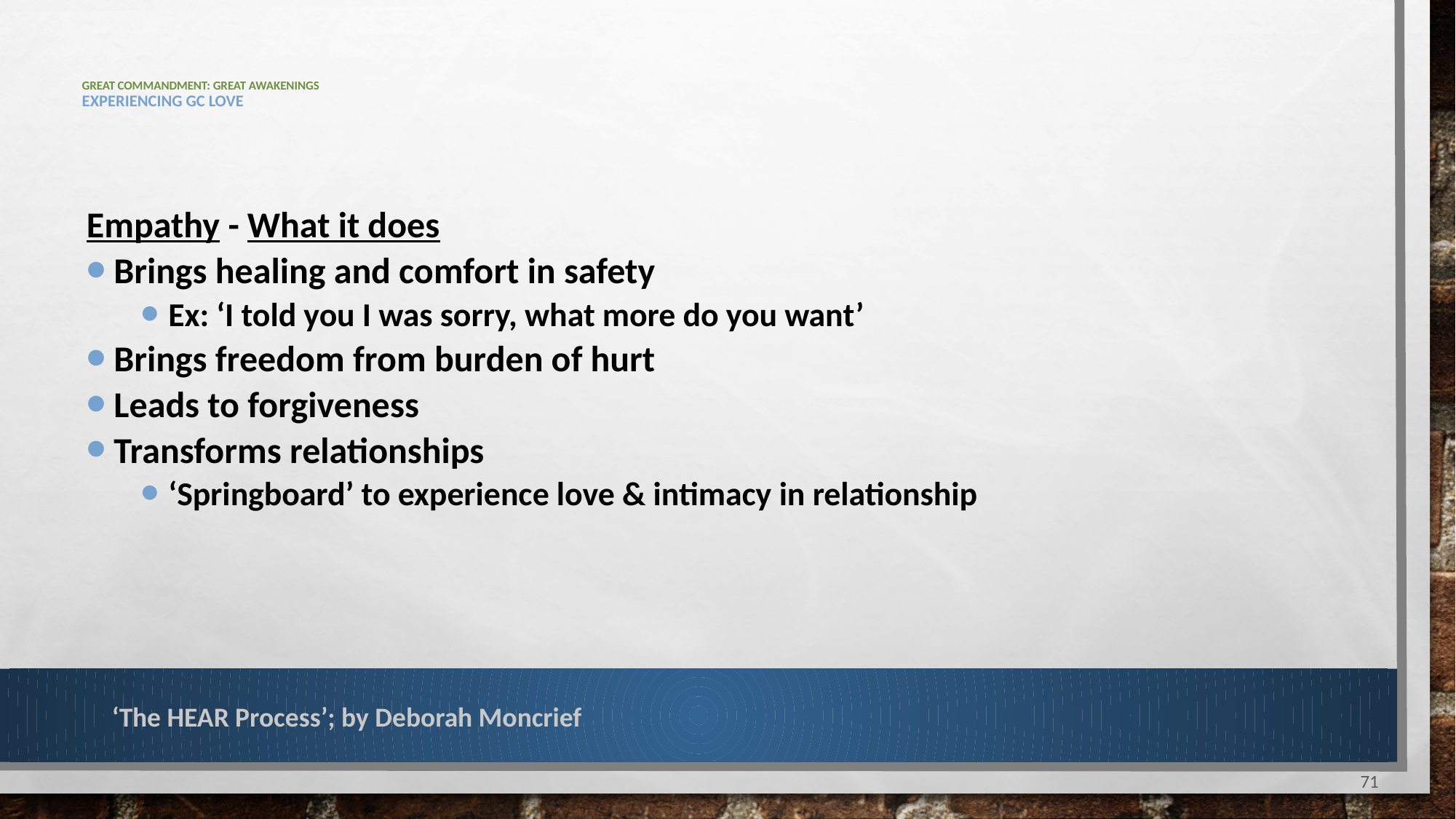

# Great commandment: Great Awakenings Experiencing gc love

Empathy - What it does
Brings healing and comfort in safety
Ex: ‘I told you I was sorry, what more do you want’
Brings freedom from burden of hurt
Leads to forgiveness
Transforms relationships
‘Springboard’ to experience love & intimacy in relationship

‘The HEAR Process’; by Deborah Moncrief
71